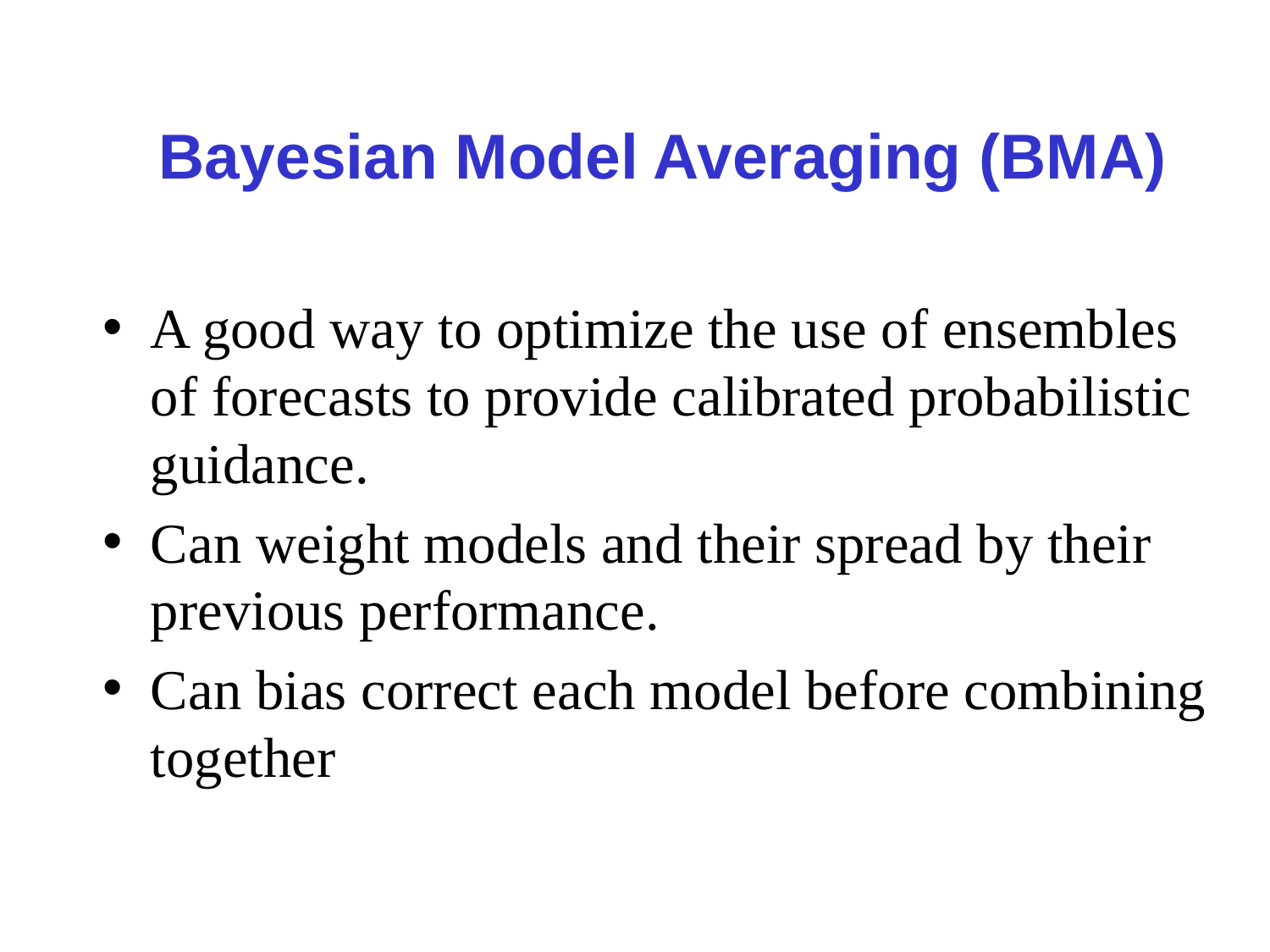

# Bayesian Model Averaging (BMA)
A good way to optimize the use of ensembles of forecasts to provide calibrated probabilistic guidance.
Can weight models and their spread by their previous performance.
Can bias correct each model before combining together